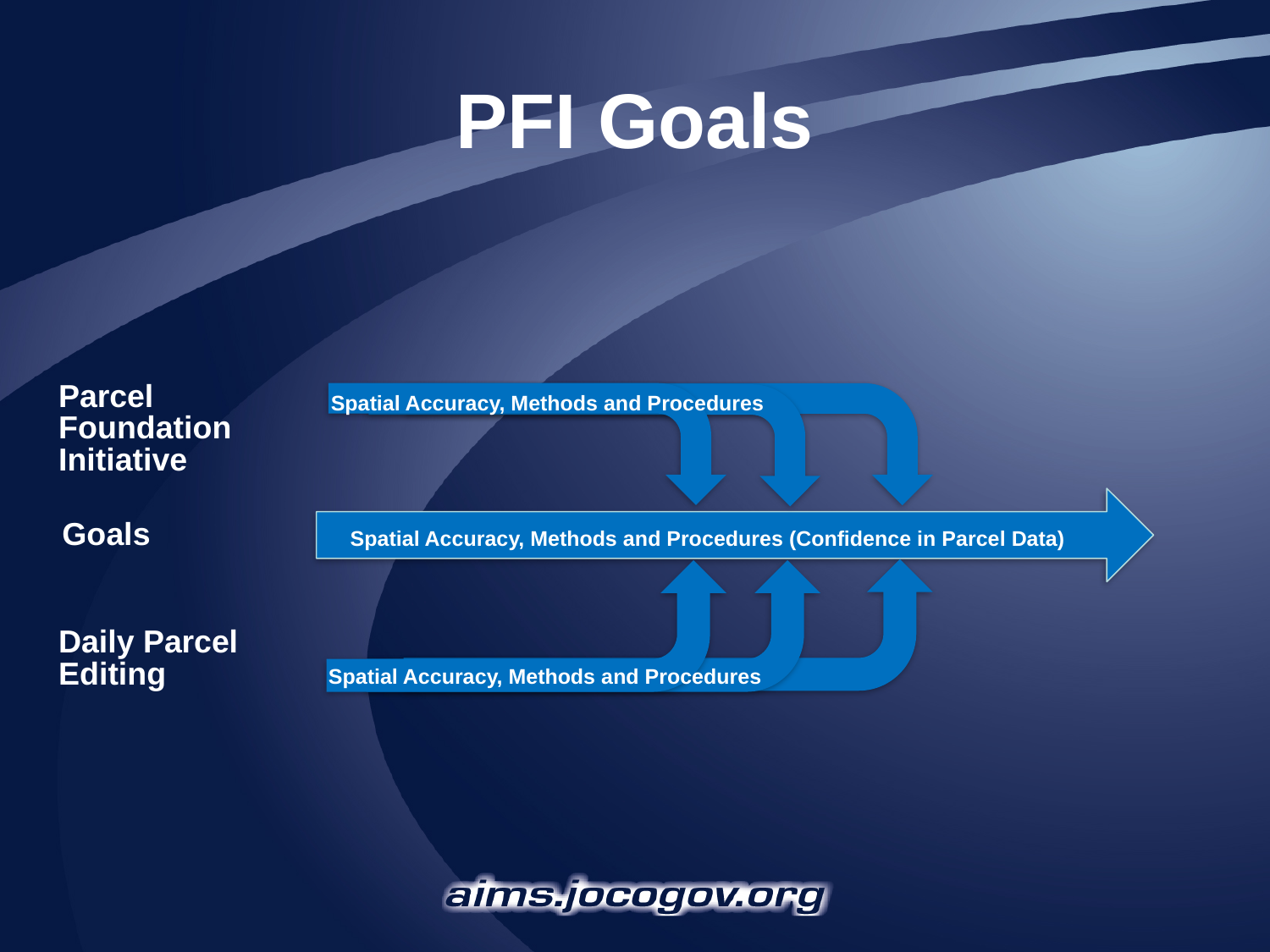

# PFI Goals

Parcel Foundation Initiative
Spatial Accuracy, Methods and Procedures

Spatial Accuracy, Methods and Procedures (Confidence in Parcel Data)
Goals
Daily Parcel Editing
Spatial Accuracy, Methods and Procedures